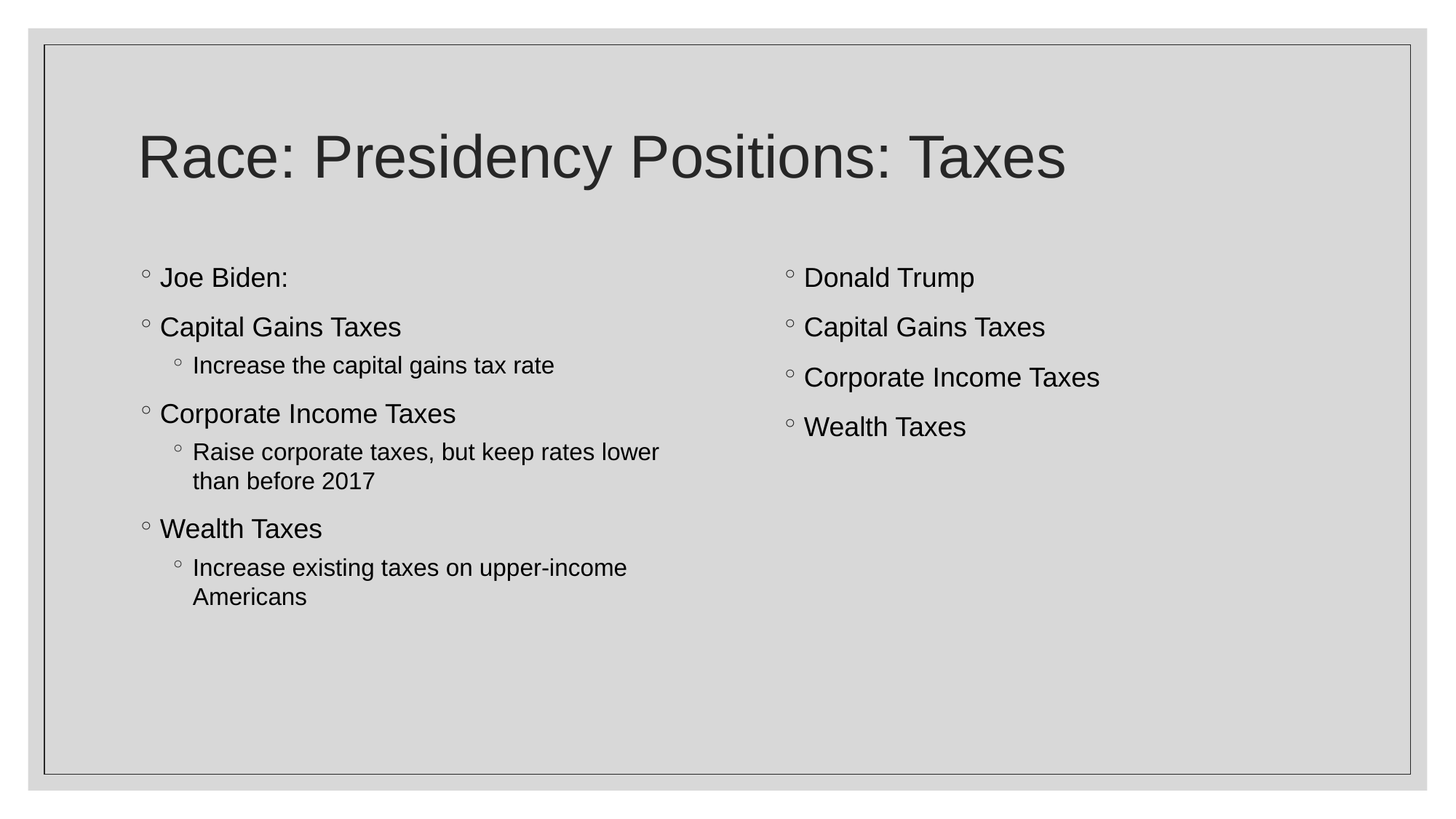

# Race: Presidency Positions: Taxes
Joe Biden:
Capital Gains Taxes
Increase the capital gains tax rate
Corporate Income Taxes
Raise corporate taxes, but keep rates lower than before 2017
Wealth Taxes
Increase existing taxes on upper-income Americans

Donald Trump
Capital Gains Taxes
Corporate Income Taxes
Wealth Taxes